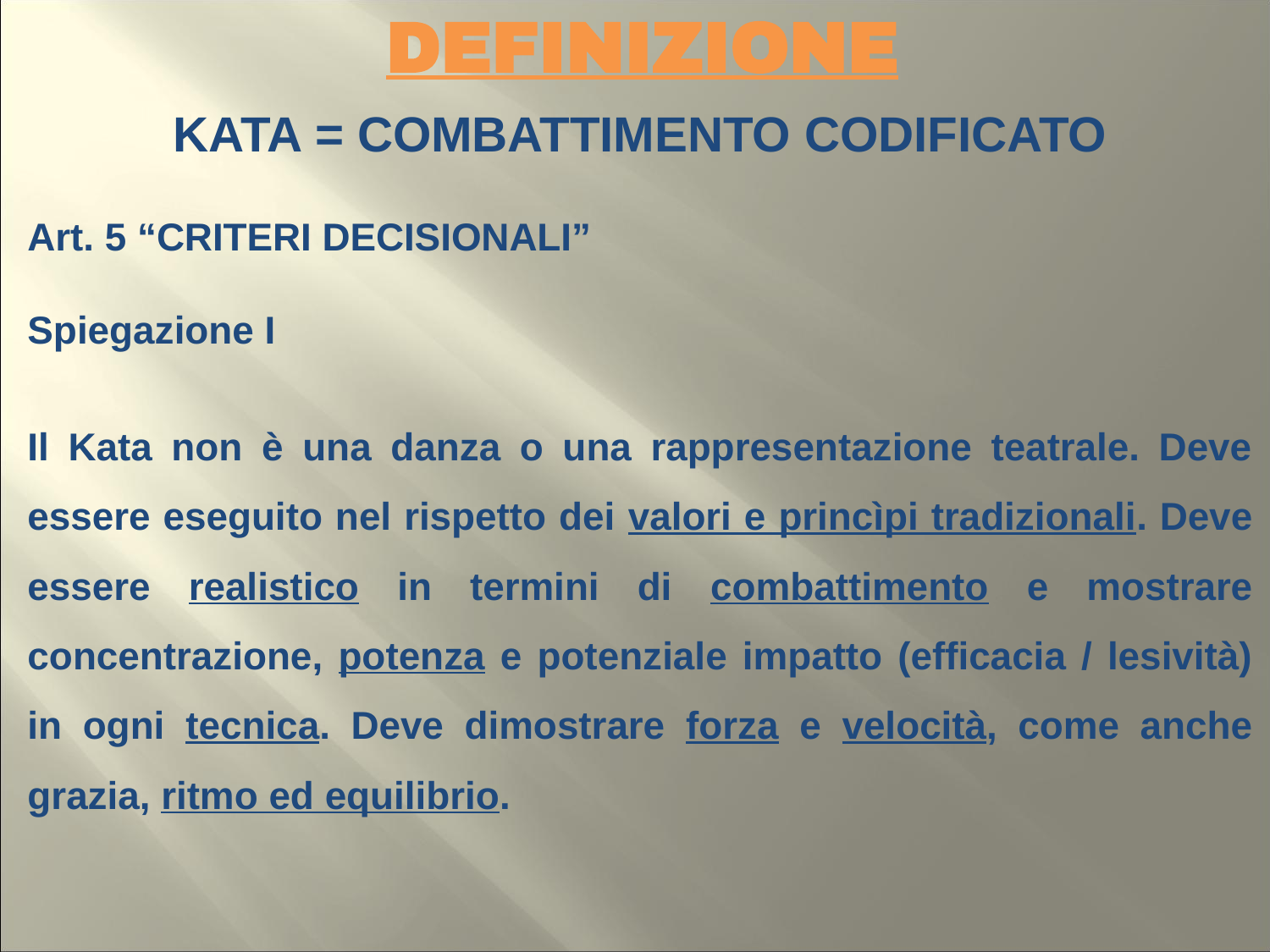

# DEFINIZIONE
KATA = COMBATTIMENTO CODIFICATO

Art. 5 “CRITERI DECISIONALI”

Spiegazione I

Il Kata non è una danza o una rappresentazione teatrale. Deve essere eseguito nel rispetto dei valori e princìpi tradizionali. Deve essere realistico in termini di combattimento e mostrare concentrazione, potenza e potenziale impatto (efficacia / lesività) in ogni tecnica. Deve dimostrare forza e velocità, come anche grazia, ritmo ed equilibrio.